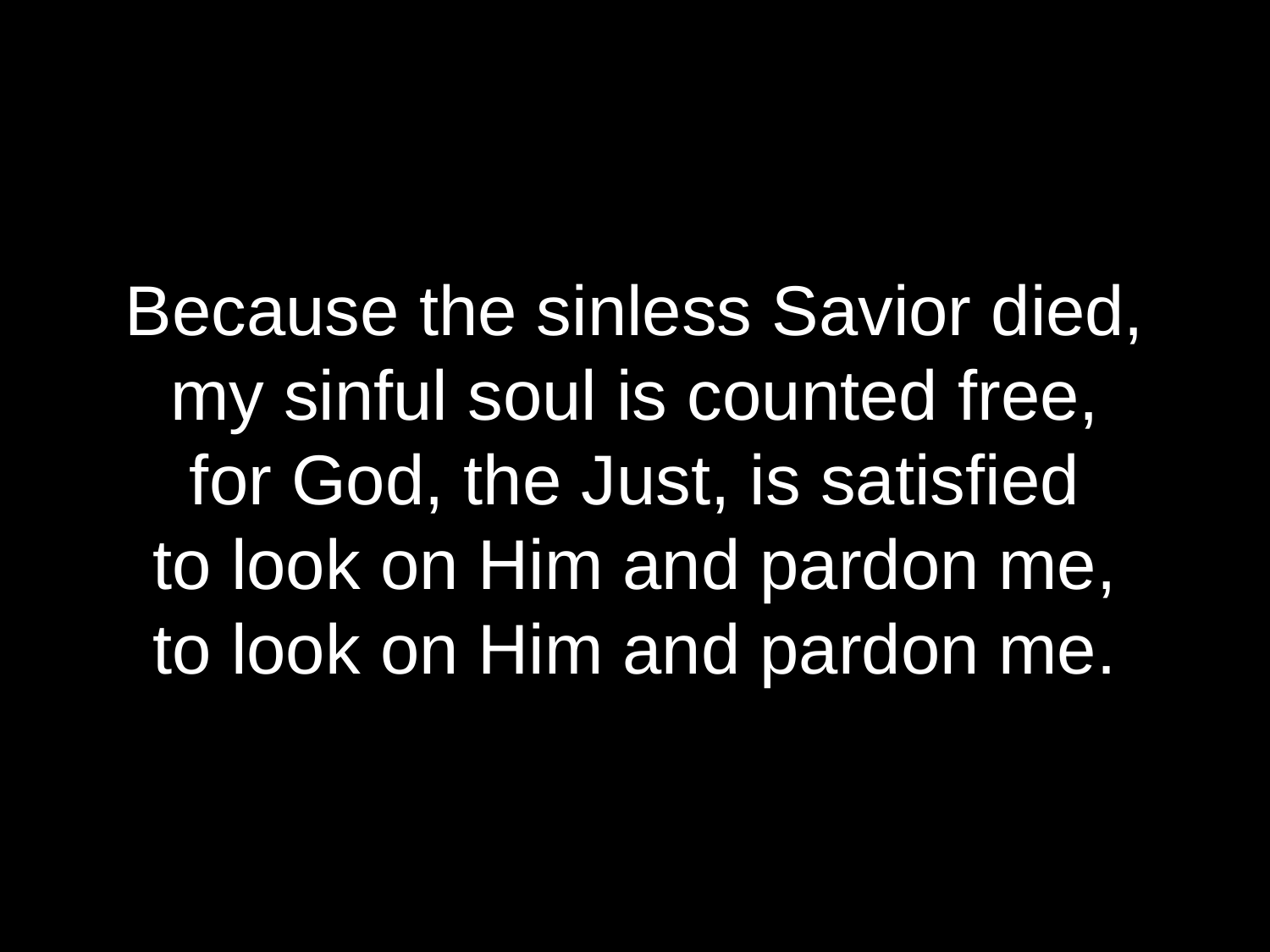

Because the sinless Savior died,
my sinful soul is counted free,
for God, the Just, is satisfied
to look on Him and pardon me,
to look on Him and pardon me.